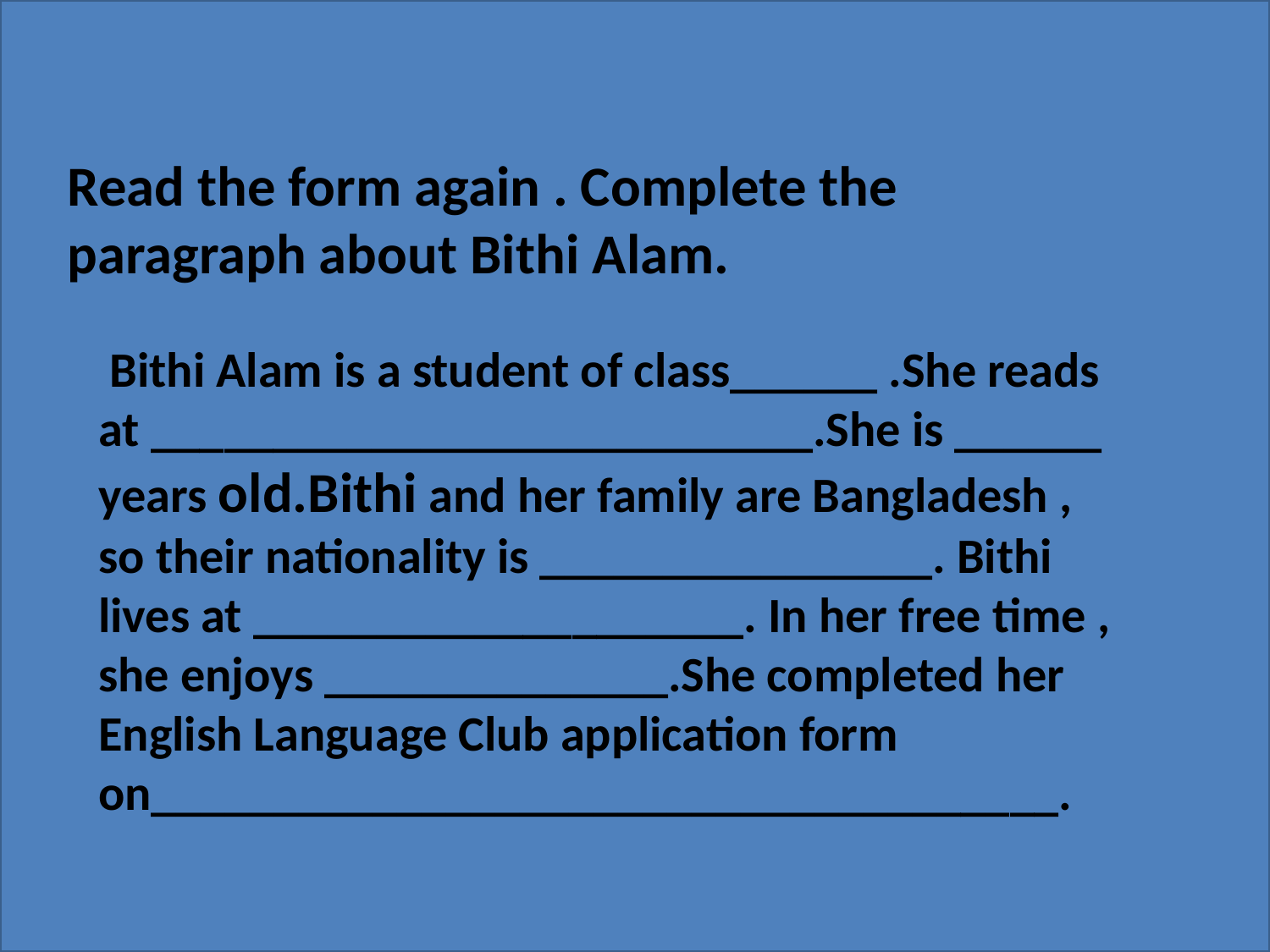

Read the form again . Complete the paragraph about Bithi Alam.
 Bithi Alam is a student of class______ .She reads at ___________________________.She is ______ years old.Bithi and her family are Bangladesh , so their nationality is ________________. Bithi lives at ____________________. In her free time , she enjoys ______________.She completed her English Language Club application form on_____________________________________.